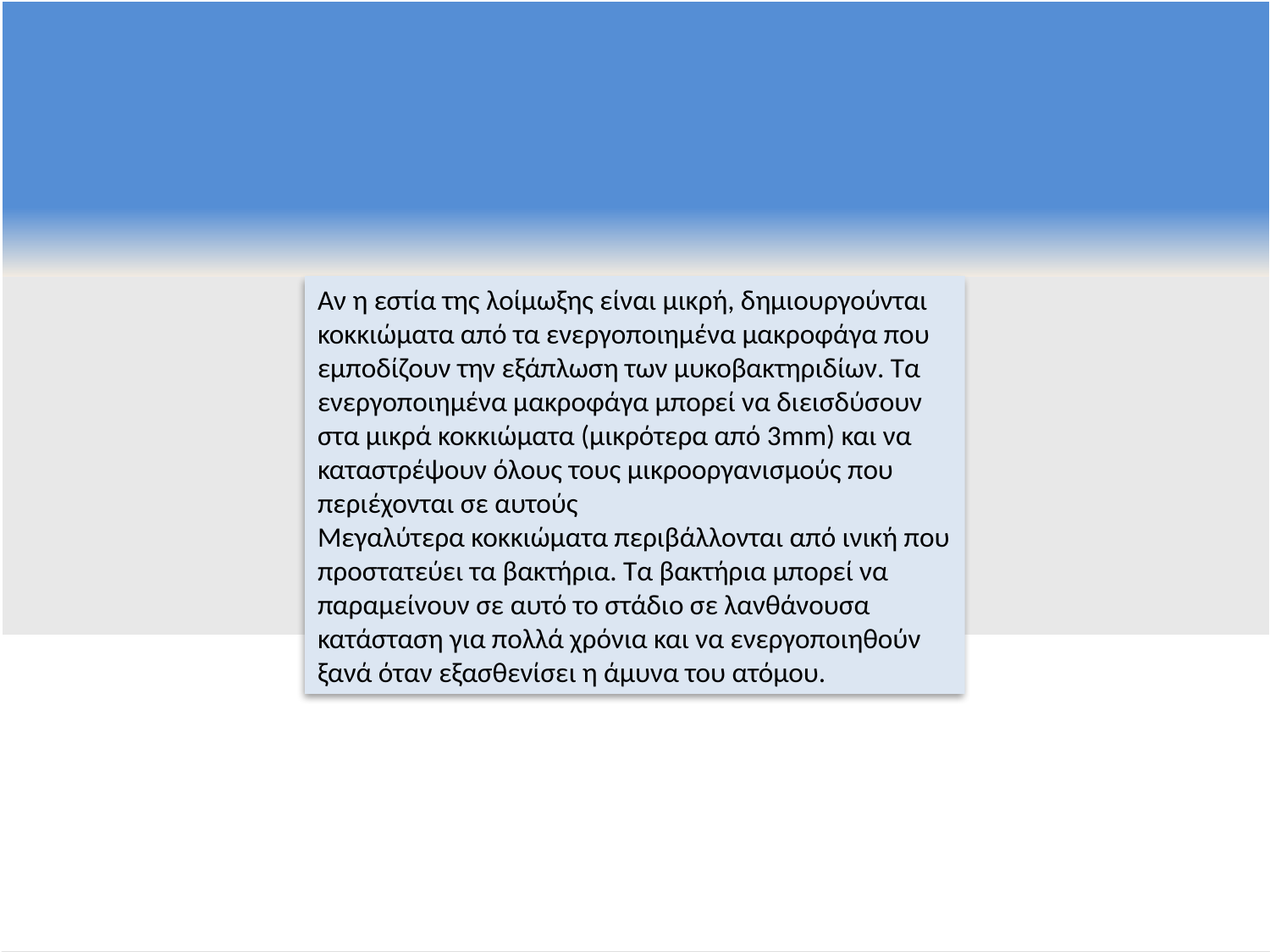

Αν η εστία της λοίμωξης είναι μικρή, δημιουργούνται κοκκιώματα από τα ενεργοποιημένα μακροφάγα που εμποδίζουν την εξάπλωση των μυκοβακτηριδίων. Τα ενεργοποιημένα μακροφάγα μπορεί να διεισδύσουν στα μικρά κοκκιώματα (μικρότερα από 3mm) και να καταστρέψουν όλους τους μικροοργανισμούς που περιέχονται σε αυτούς
Μεγαλύτερα κοκκιώματα περιβάλλονται από ινική που προστατεύει τα βακτήρια. Τα βακτήρια μπορεί να παραμείνουν σε αυτό το στάδιο σε λανθάνουσα κατάσταση για πολλά χρόνια και να ενεργοποιηθούν ξανά όταν εξασθενίσει η άμυνα του ατόμου.